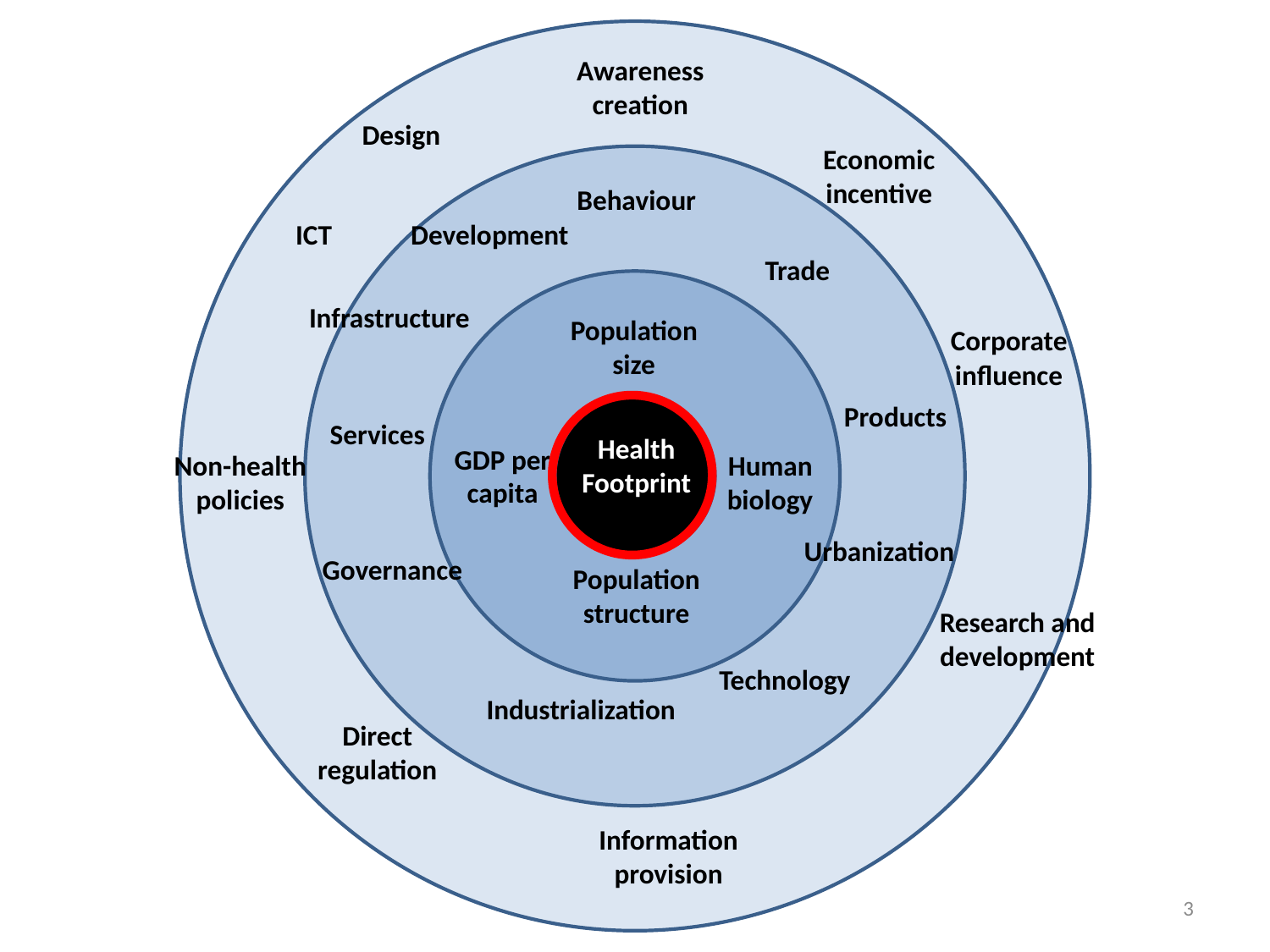

Awareness creation
Design
Economic incentive

Behaviour
ICT
Development
Trade

Infrastructure
Population size
Corporate influence
Products

Services
Health Footprint
GDP per capita
Non-health policies
Human biology
Urbanization
Governance
Population structure
Research and development
Technology
Industrialization
Direct regulation
Information provision
3